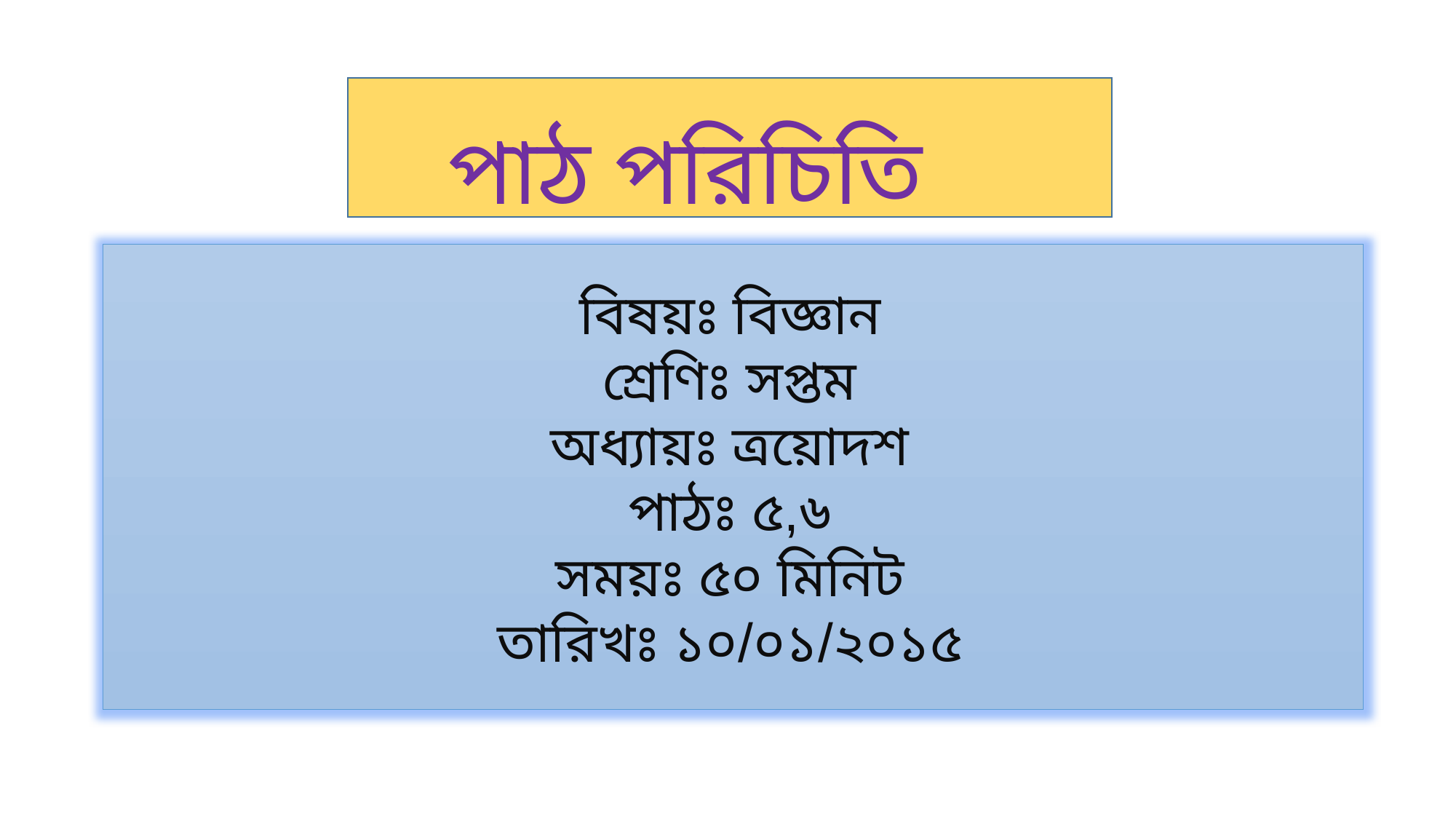

পাঠ পরিচিতি

বিষয়ঃ বিজ্ঞান
শ্রেণিঃ সপ্তম
অধ্যায়ঃ ত্রয়োদশ
পাঠঃ ৫,৬
সময়ঃ ৫০ মিনিট
তারিখঃ ১০/০১/২০১৫